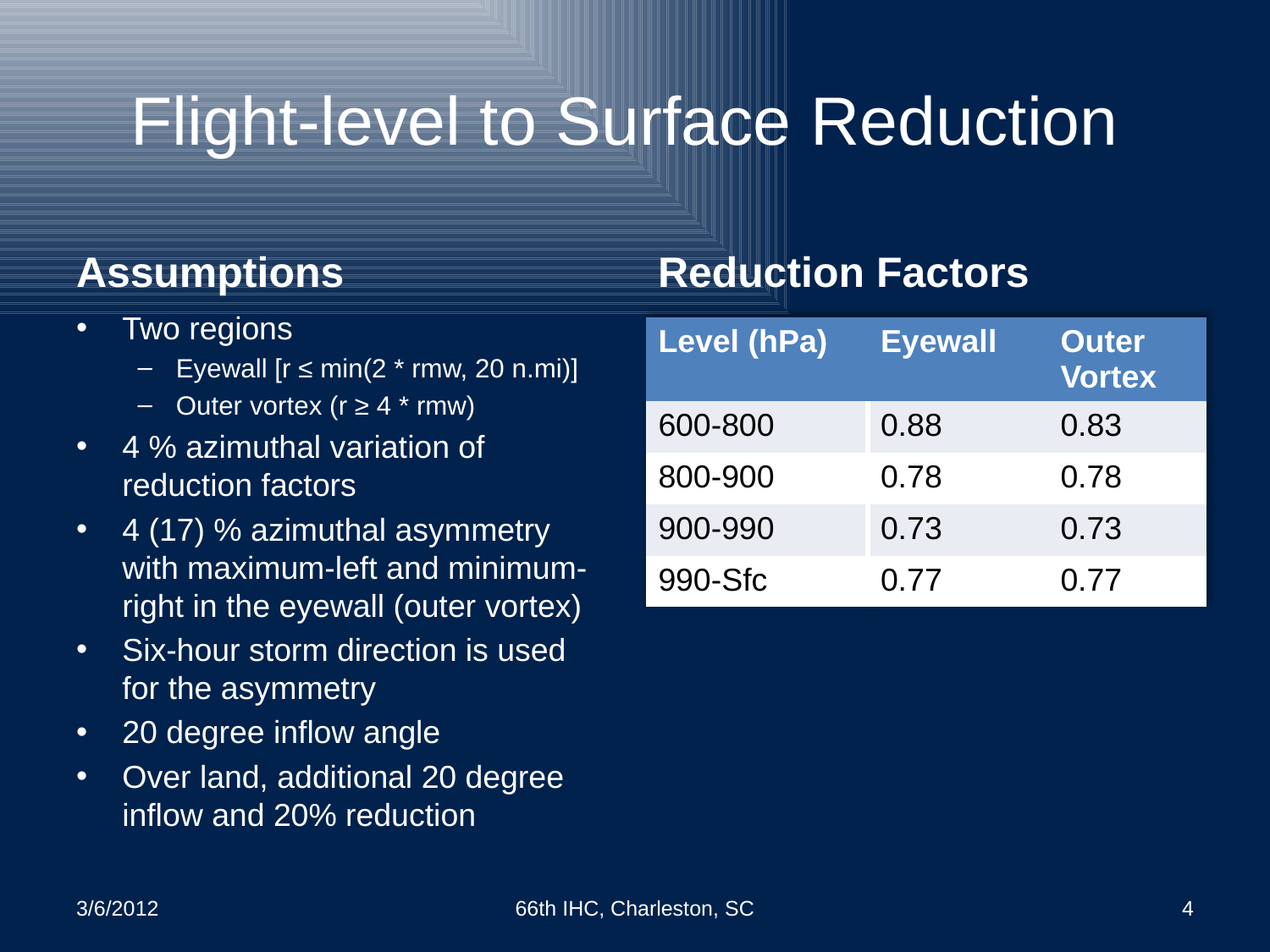

# Flight-level to Surface Reduction
Assumptions
Reduction Factors
Two regions
Eyewall [r ≤ min(2 * rmw, 20 n.mi)]
Outer vortex (r ≥ 4 * rmw)
4 % azimuthal variation of reduction factors
4 (17) % azimuthal asymmetry with maximum-left and minimum-right in the eyewall (outer vortex)
Six-hour storm direction is used for the asymmetry
20 degree inflow angle
Over land, additional 20 degree inflow and 20% reduction

| Level (hPa) | Eyewall | Outer Vortex |
| --- | --- | --- |
| 600-800 | 0.88 | 0.83 |
| 800-900 | 0.78 | 0.78 |
| 900-990 | 0.73 | 0.73 |
| 990-Sfc | 0.77 | 0.77 |
3/6/2012
66th IHC, Charleston, SC
4